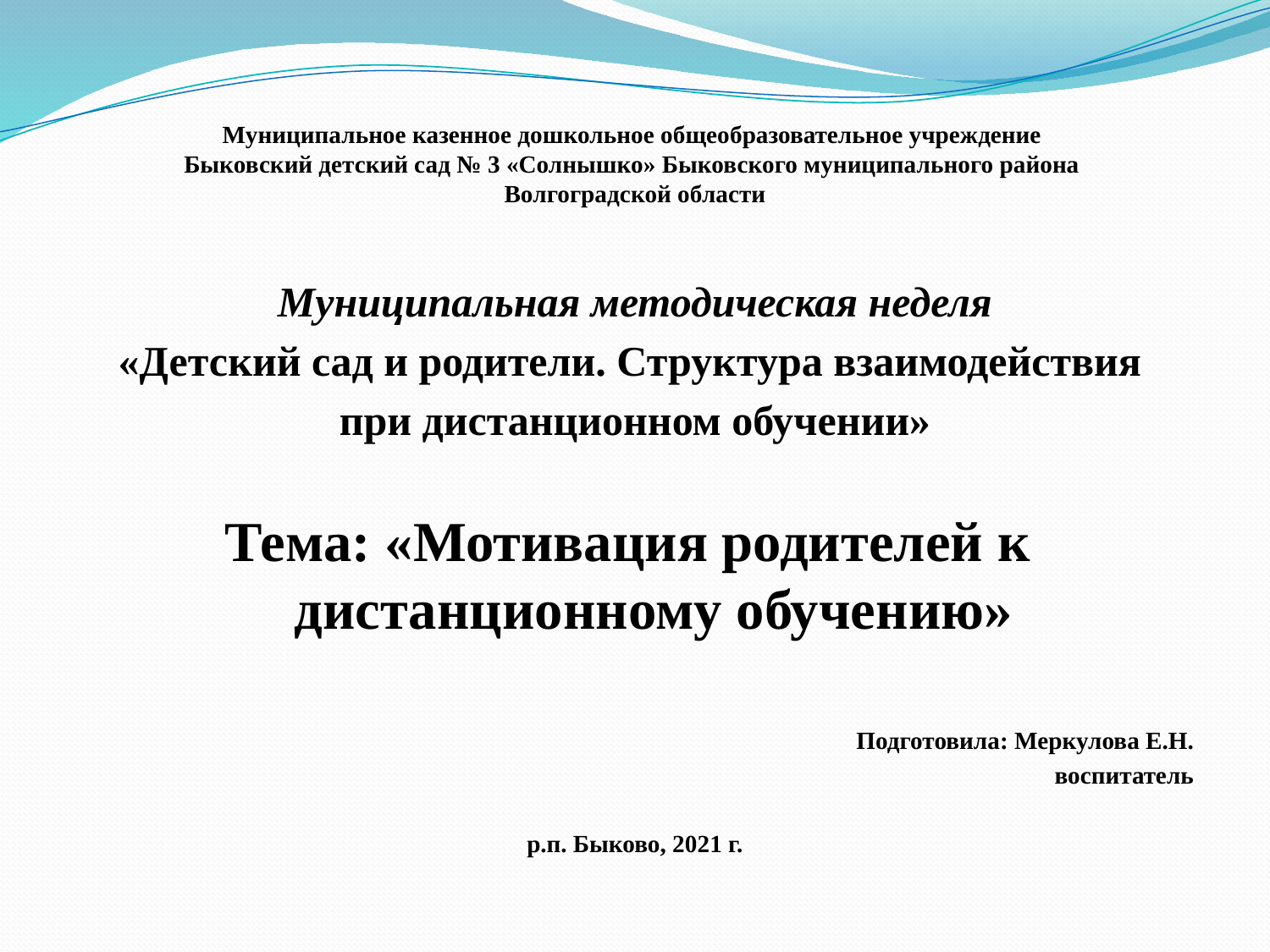

# Муниципальное казенное дошкольное общеобразовательное учреждение Быковский детский сад № 3 «Солнышко» Быковского муниципального района Волгоградской области
Муниципальная методическая неделя
«Детский сад и родители. Структура взаимодействия
при дистанционном обучении»

Тема: «Мотивация родителей к  дистанционному обучению»

Подготовила: Меркулова Е.Н.
воспитатель

р.п. Быково, 2021 г.